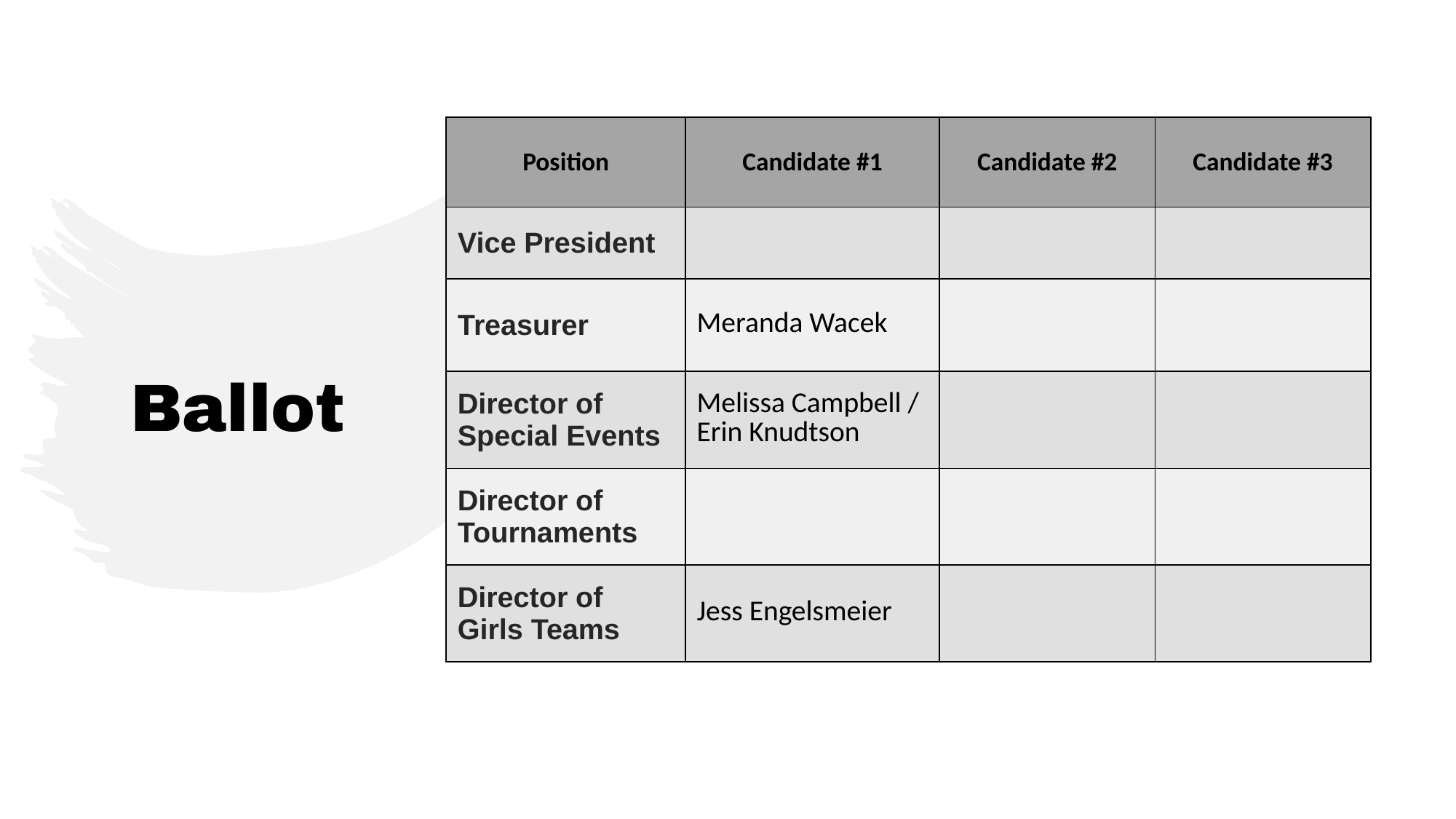

# Ballot
| Position | Candidate #1 | Candidate #2 | Candidate #3 |
| --- | --- | --- | --- |
| Vice President |  |  |  |
| Treasurer | Meranda Wacek |  |  |
| Director of Special Events | Melissa Campbell / Erin Knudtson |  |  |
| Director of Tournaments |  |  |  |
| Director of Girls Teams | Jess Engelsmeier |  |  |